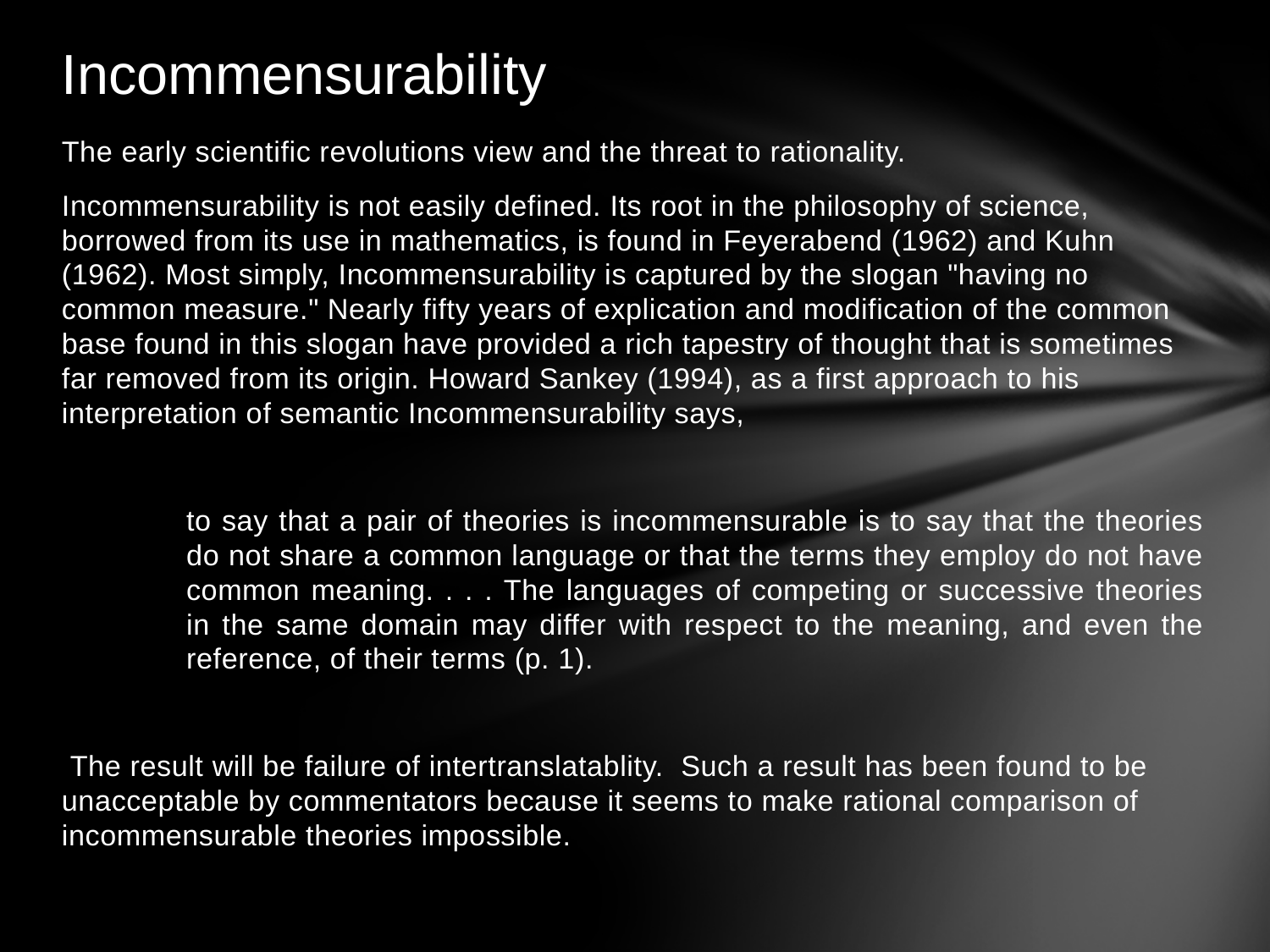

# Incommensurability
The early scientific revolutions view and the threat to rationality.
Incommensurability is not easily defined. Its root in the philosophy of science, borrowed from its use in mathematics, is found in Feyerabend (1962) and Kuhn (1962). Most simply, Incommensurability is captured by the slogan "having no common measure." Nearly fifty years of explication and modification of the common base found in this slogan have provided a rich tapestry of thought that is sometimes far removed from its origin. Howard Sankey (1994), as a first approach to his interpretation of semantic Incommensurability says,

to say that a pair of theories is incommensurable is to say that the theories do not share a common language or that the terms they employ do not have common meaning. . . . The languages of competing or successive theories in the same domain may differ with respect to the meaning, and even the reference, of their terms (p. 1).

 The result will be failure of intertranslatablity.  Such a result has been found to be unacceptable by commentators because it seems to make rational comparison of incommensurable theories impossible.